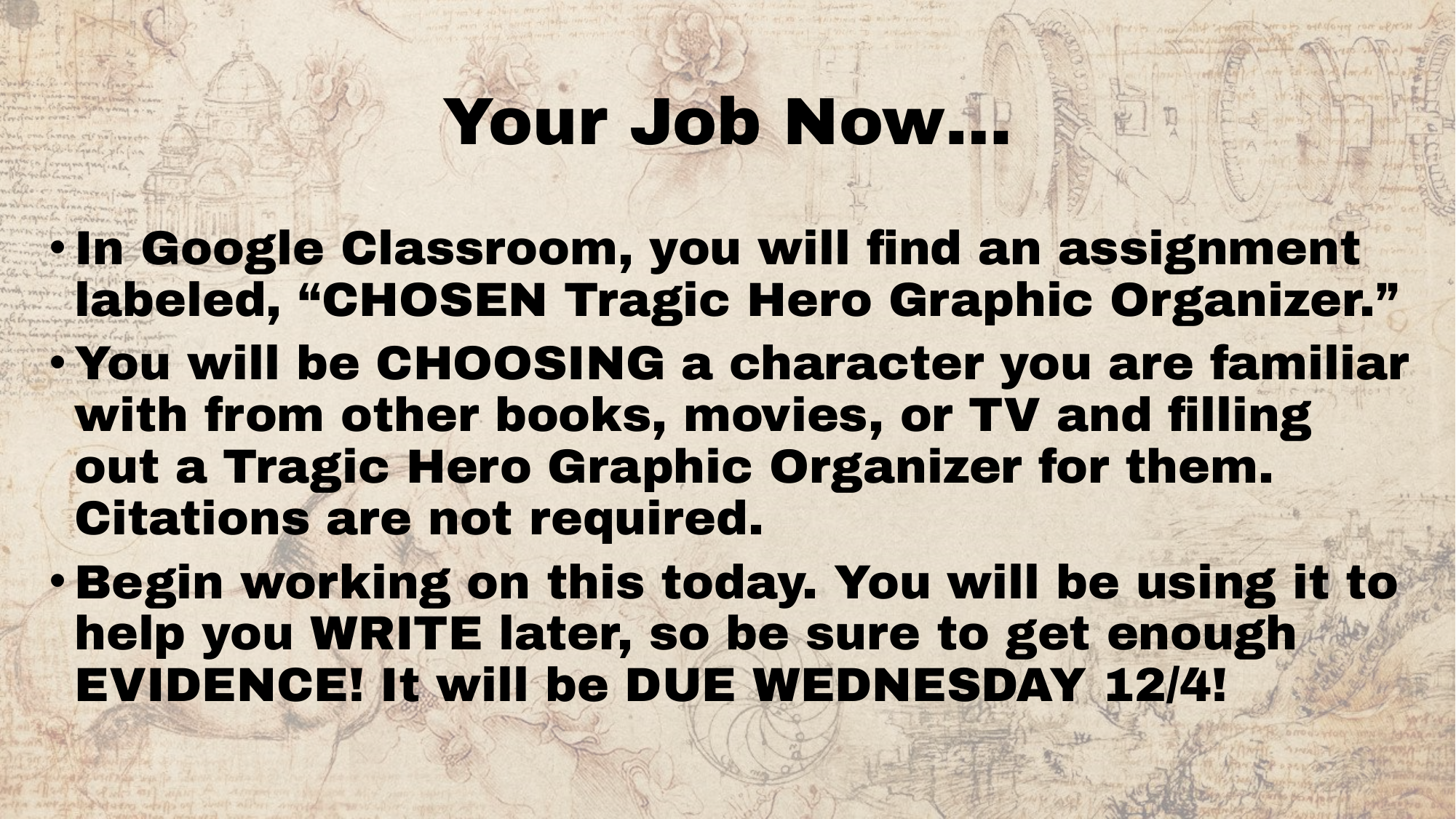

# Your Job Now…
In Google Classroom, you will find an assignment labeled, “CHOSEN Tragic Hero Graphic Organizer.”
You will be CHOOSING a character you are familiar with from other books, movies, or TV and filling out a Tragic Hero Graphic Organizer for them. Citations are not required.
Begin working on this today. You will be using it to help you WRITE later, so be sure to get enough EVIDENCE! It will be DUE WEDNESDAY 12/4!